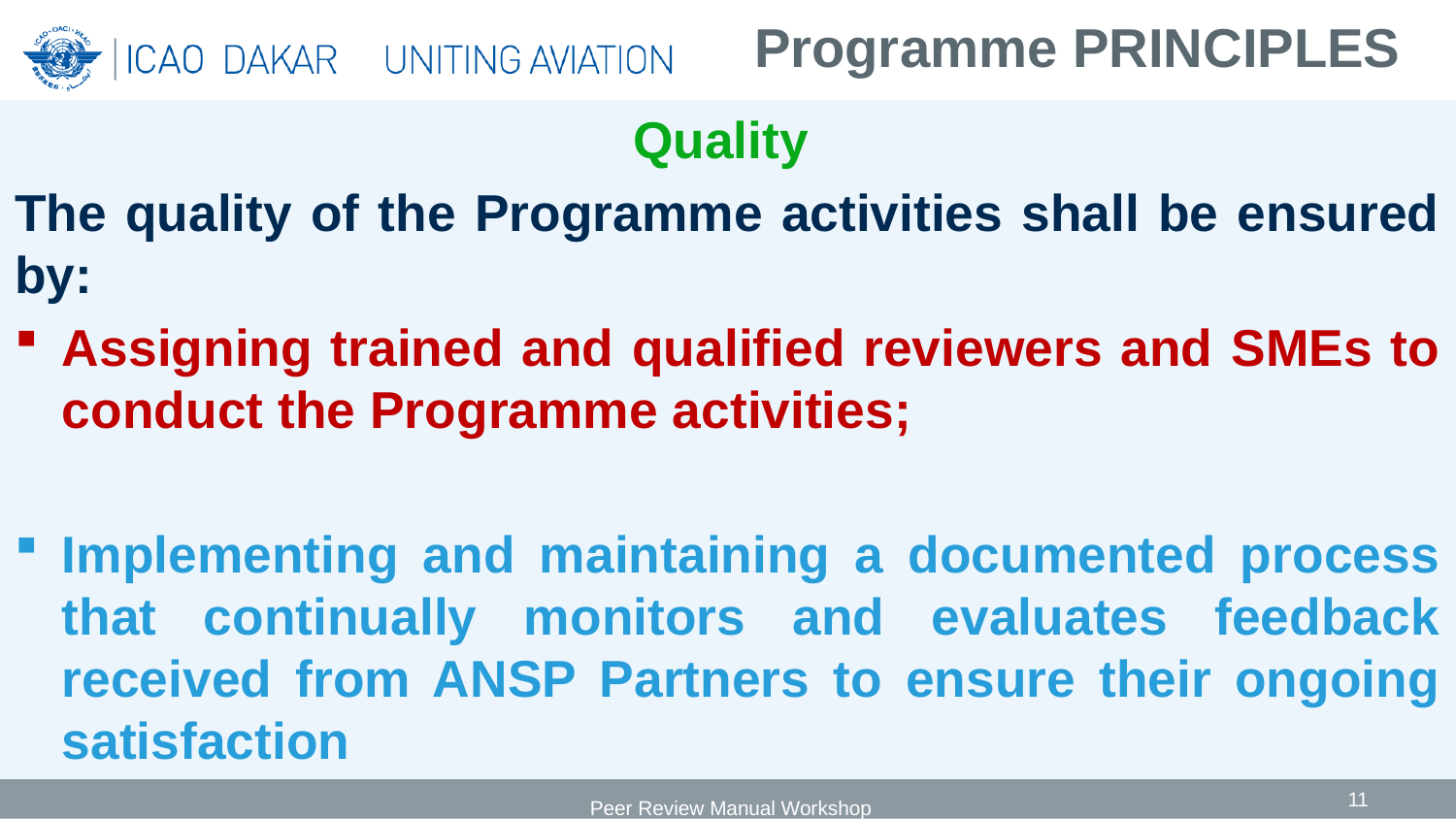

# Programme PRINCIPLES
Quality
The quality of the Programme activities shall be ensured by:
Assigning trained and qualified reviewers and SMEs to conduct the Programme activities;

Implementing and maintaining a documented process that continually monitors and evaluates feedback received from ANSP Partners to ensure their ongoing satisfaction
11
 Peer Review Manual Workshop